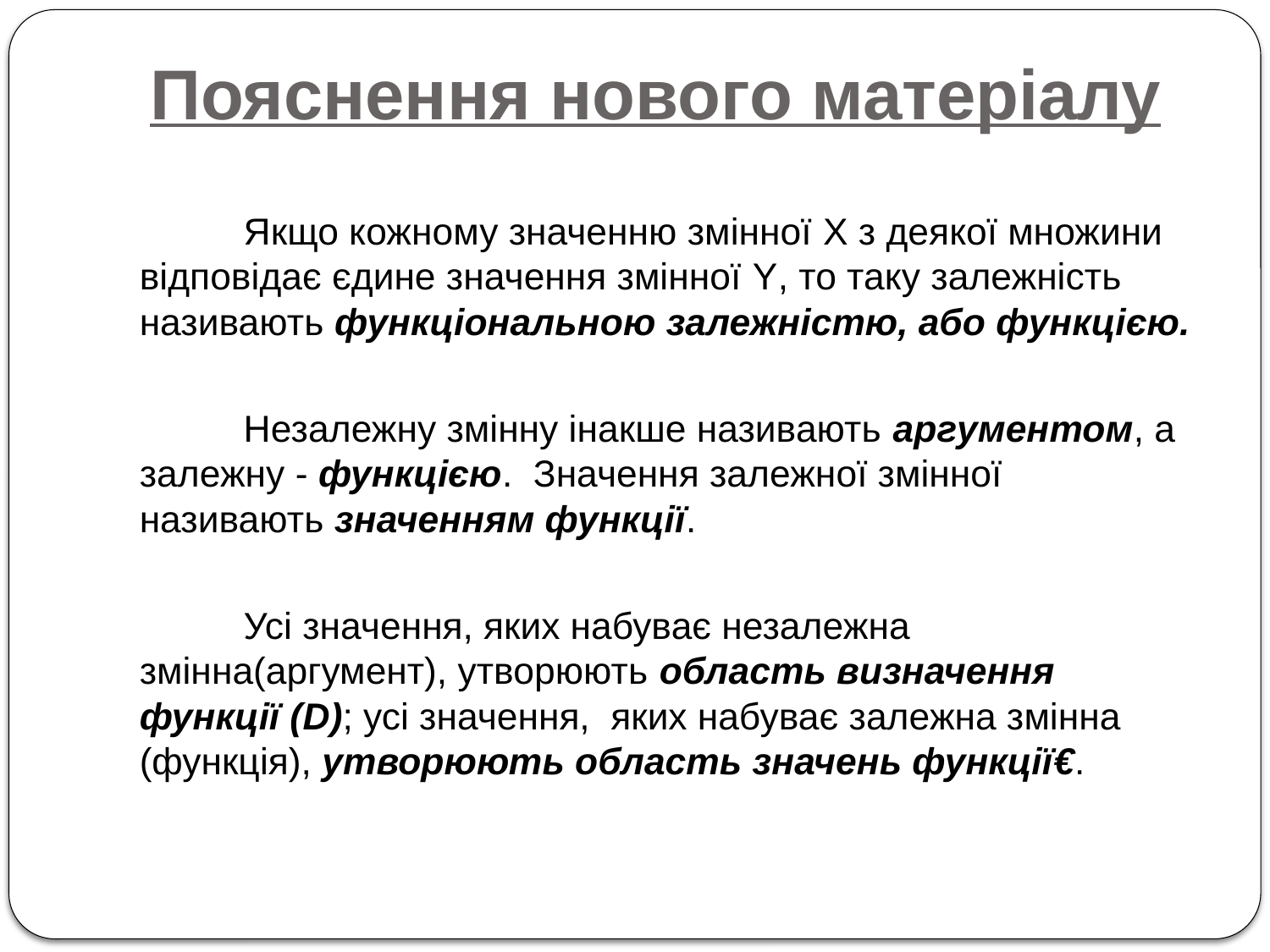

# Пояснення нового матеріалу
 	Якщо кожному значенню змінної X з деякої множини відповідає єдине значення змінної Y, то таку залежність називають функціональною залежністю, або функцією.

	Незалежну змінну інакше називають аргументом, а залежну - функцією.  Значення залежної змінної називають значенням функції.

	Усі значення, яких набуває незалежна змінна(аргумент), утворюють область визначення функції (D); усі значення,  яких набуває залежна змінна (функція), утворюють область значень функції€.